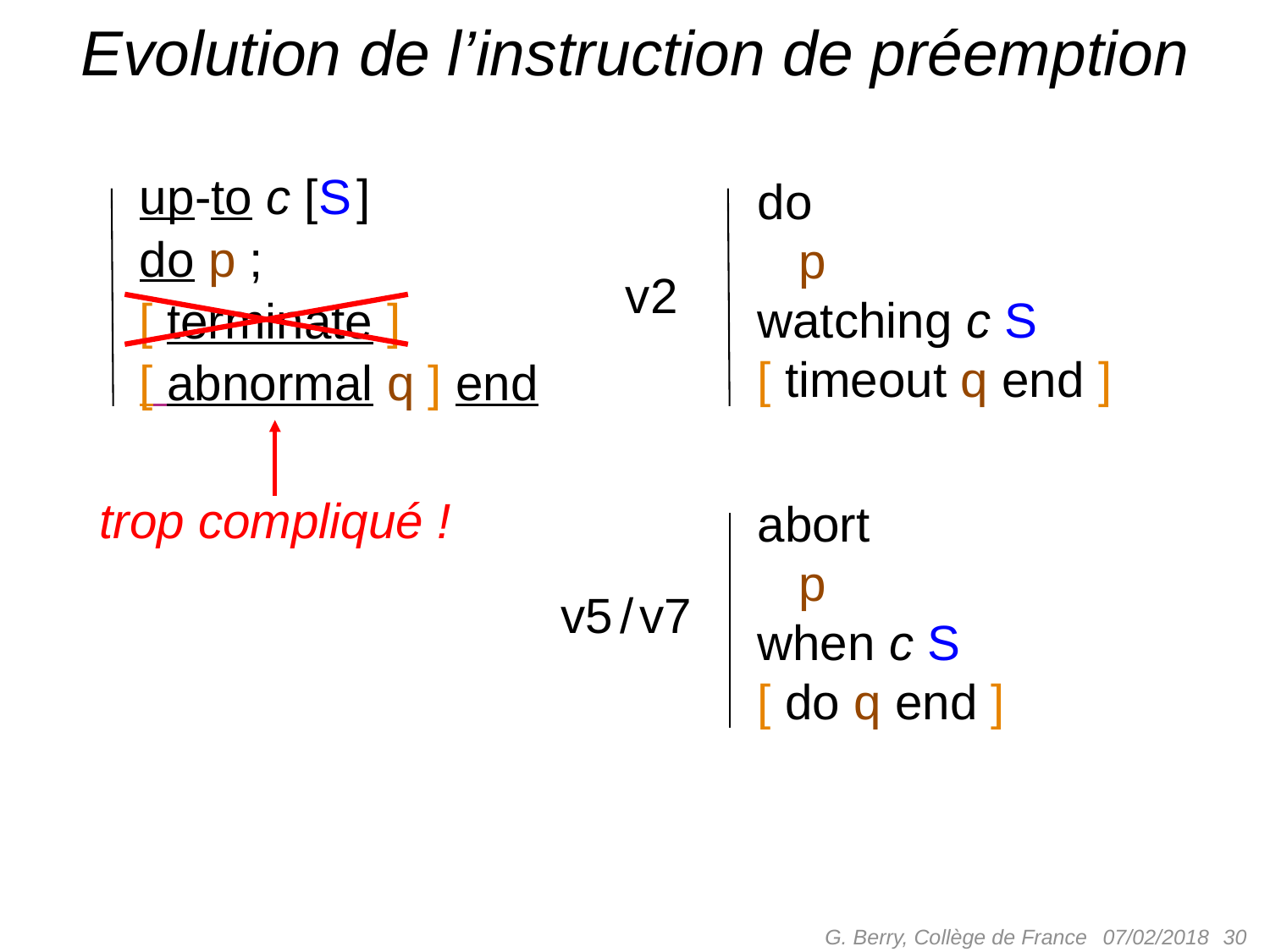

# Evolution de l’instruction de préemption
up-to c [S ]
do p ;
[ terminate ]
[ abnormal q ] end
do
   p
watching c S
[ timeout q end ]

v2
trop compliqué !
abort
   p
when c S
[ do q end ]

v5 / v7
G. Berry, Collège de France
 30
07/02/2018